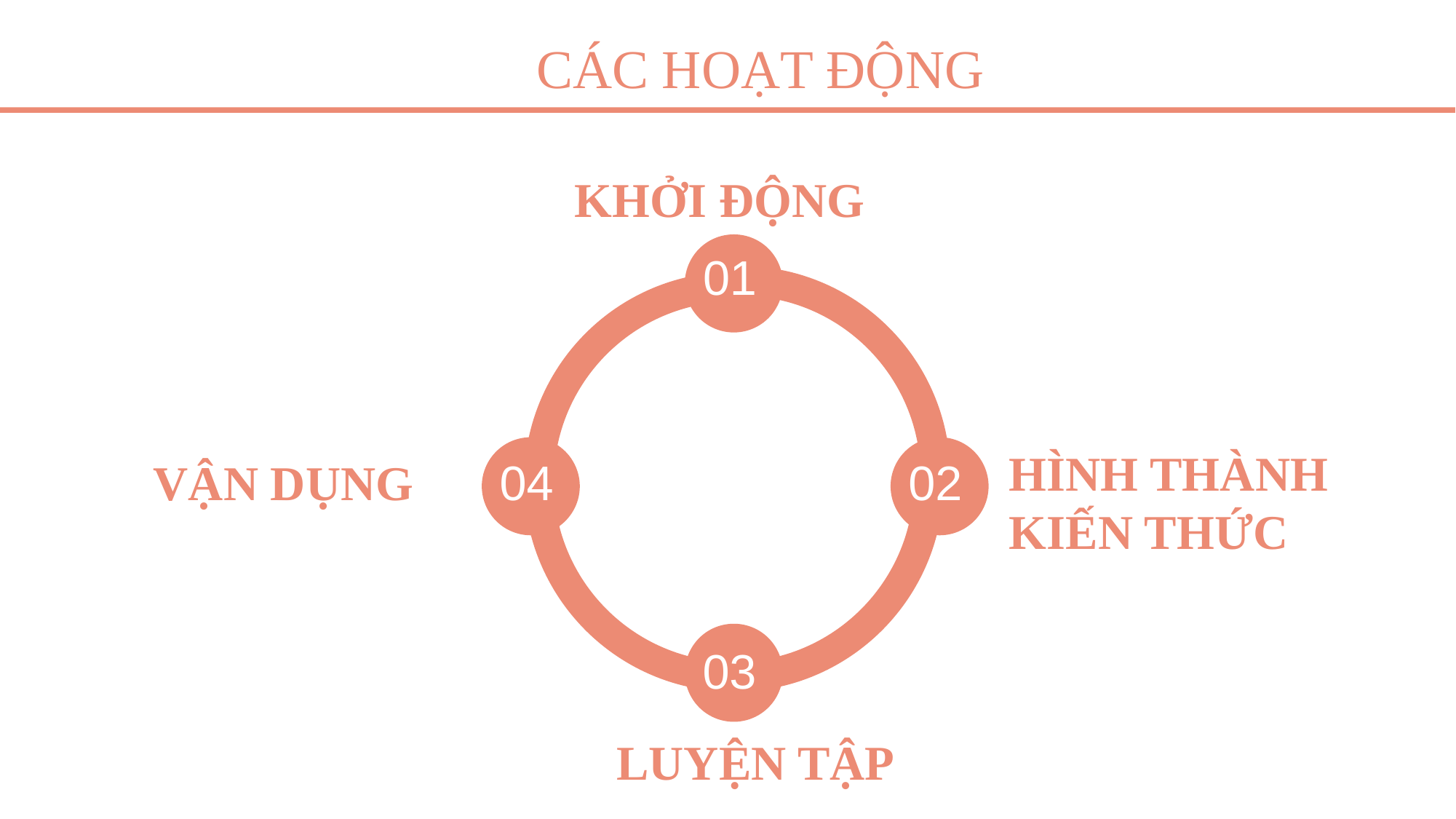

CÁC HOẠT ĐỘNG

KHỞI ĐỘNG

01

HÌNH THÀNH KIẾN THỨC

04

02
VẬN DỤNG

03
LUYỆN TẬP